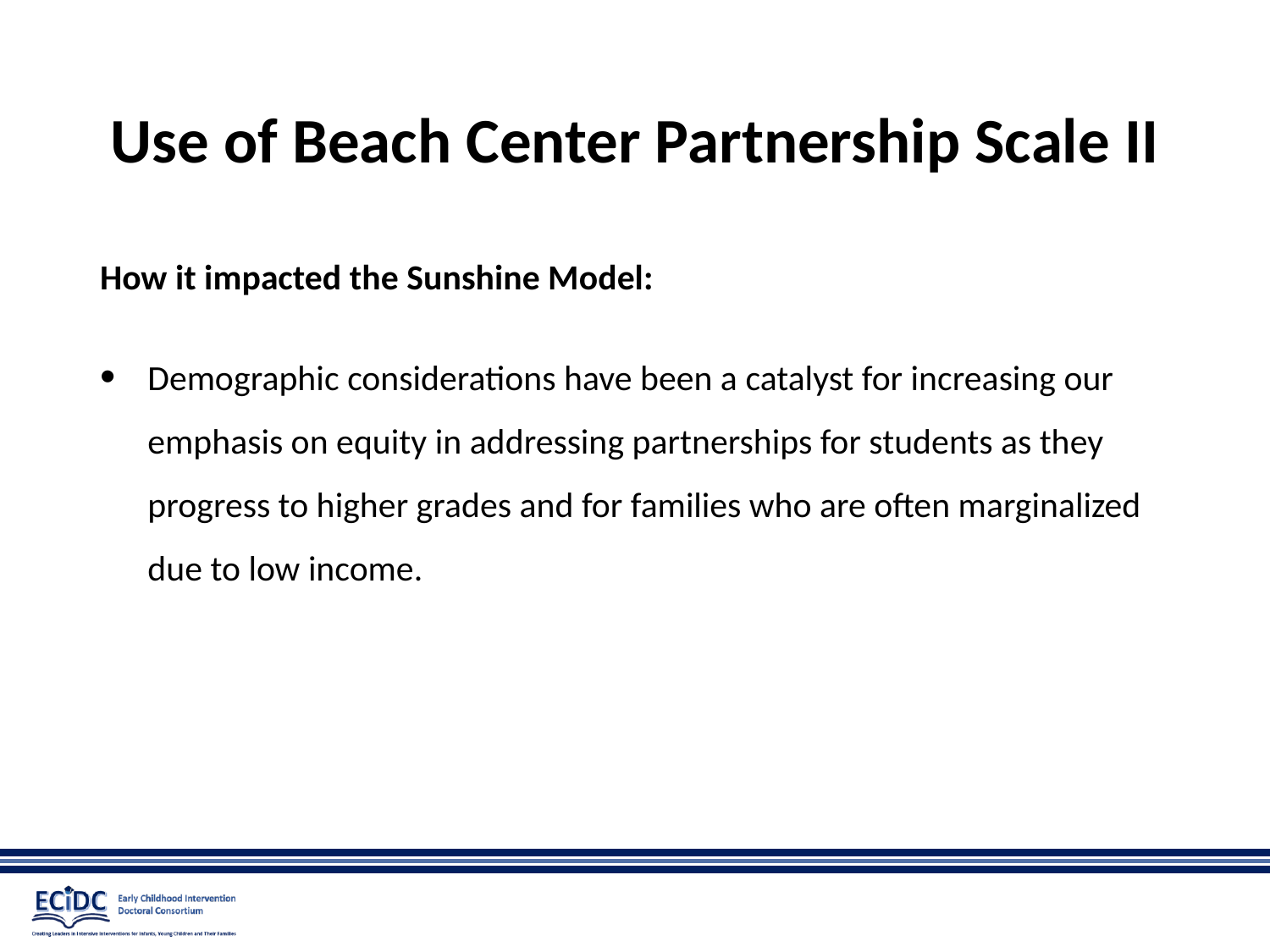

# Use of Beach Center Partnership Scale II
How it impacted the Sunshine Model:

Demographic considerations have been a catalyst for increasing our emphasis on equity in addressing partnerships for students as they progress to higher grades and for families who are often marginalized due to low income.